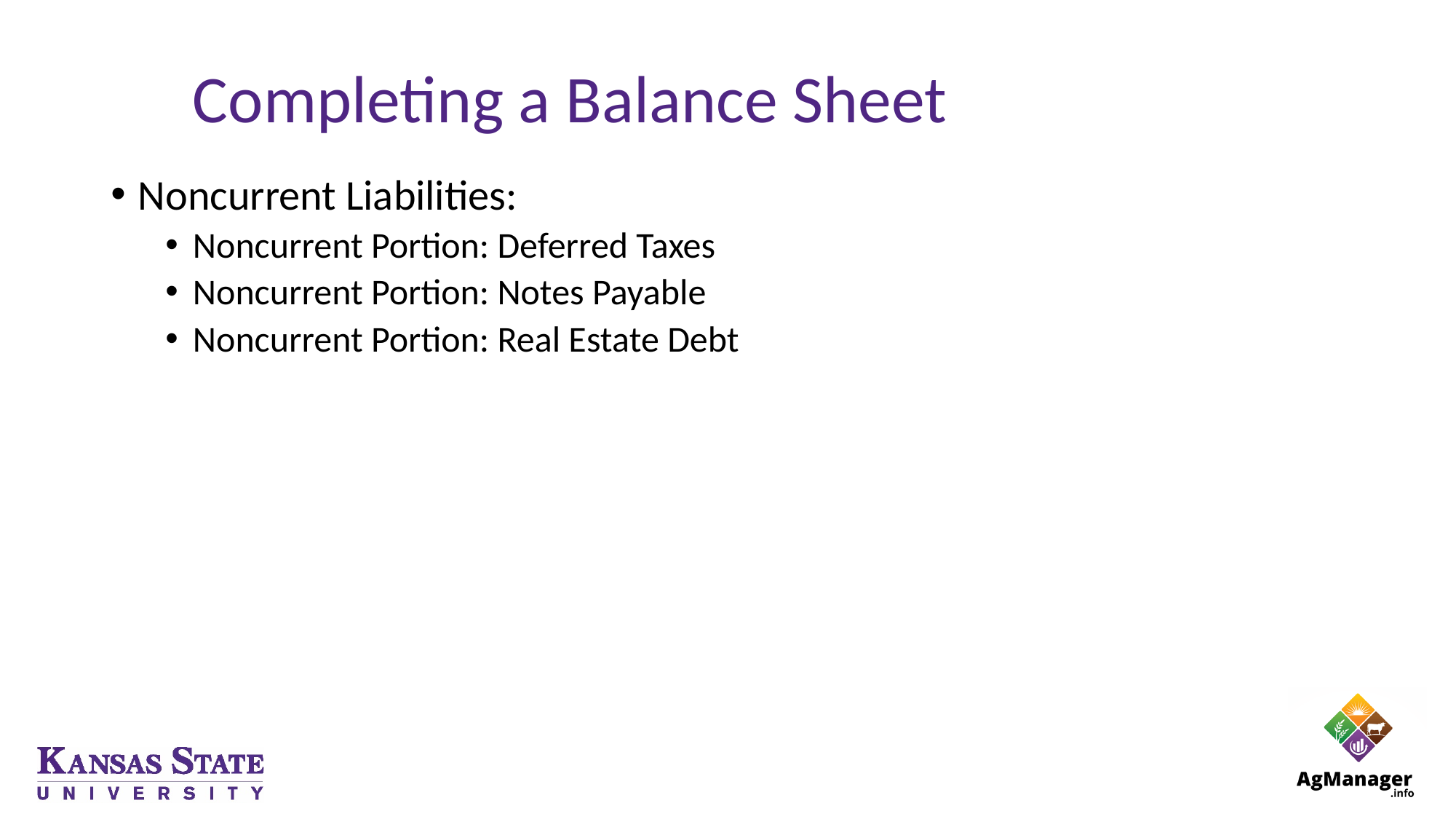

# Completing a Balance Sheet
Noncurrent Liabilities:
Noncurrent Portion: Deferred Taxes
Noncurrent Portion: Notes Payable
Noncurrent Portion: Real Estate Debt